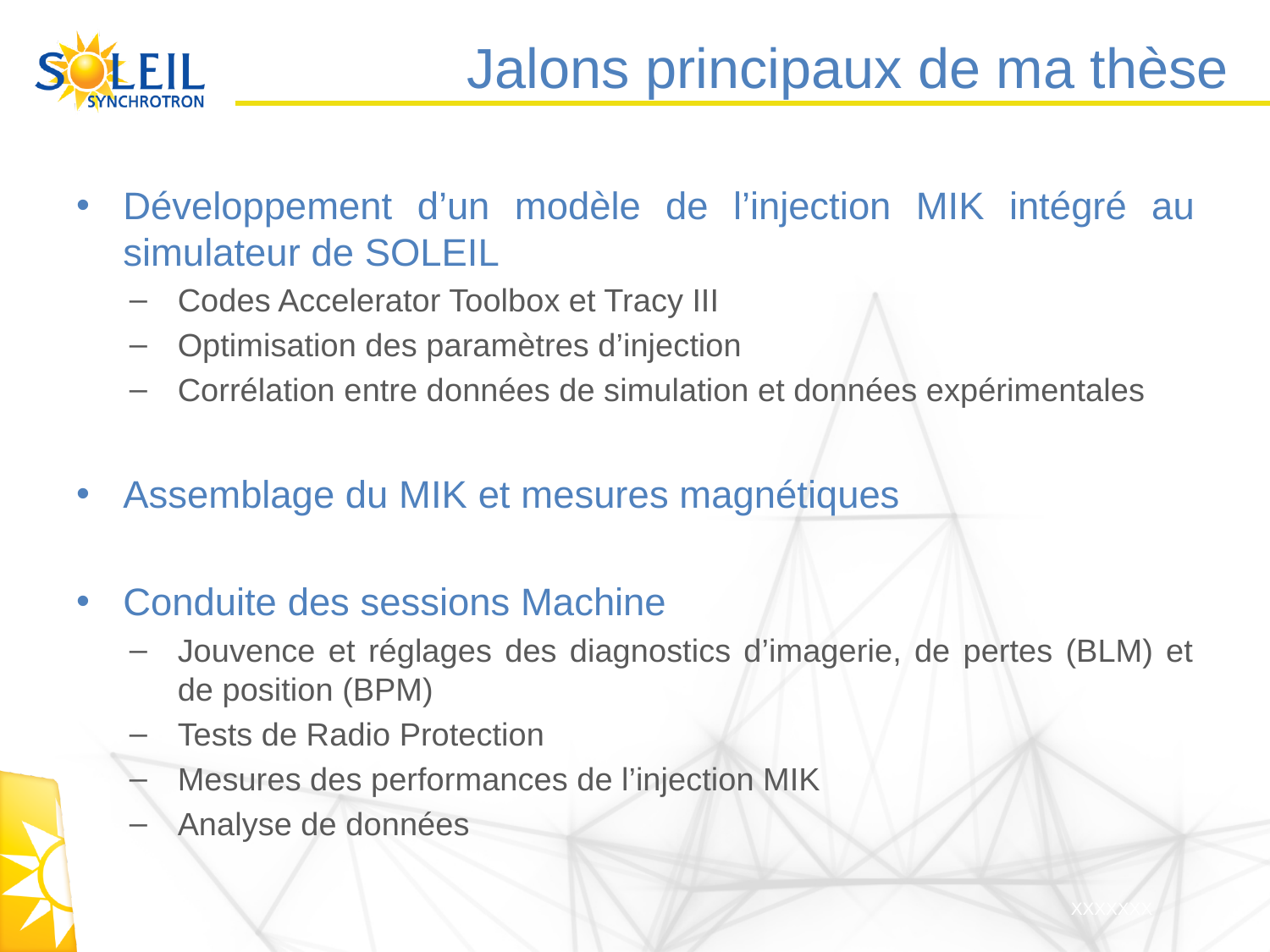

# Jalons principaux de ma thèse
Développement d’un modèle de l’injection MIK intégré au simulateur de SOLEIL
Codes Accelerator Toolbox et Tracy III
Optimisation des paramètres d’injection
Corrélation entre données de simulation et données expérimentales

Assemblage du MIK et mesures magnétiques

Conduite des sessions Machine
Jouvence et réglages des diagnostics d’imagerie, de pertes (BLM) et de position (BPM)
Tests de Radio Protection
Mesures des performances de l’injection MIK
Analyse de données